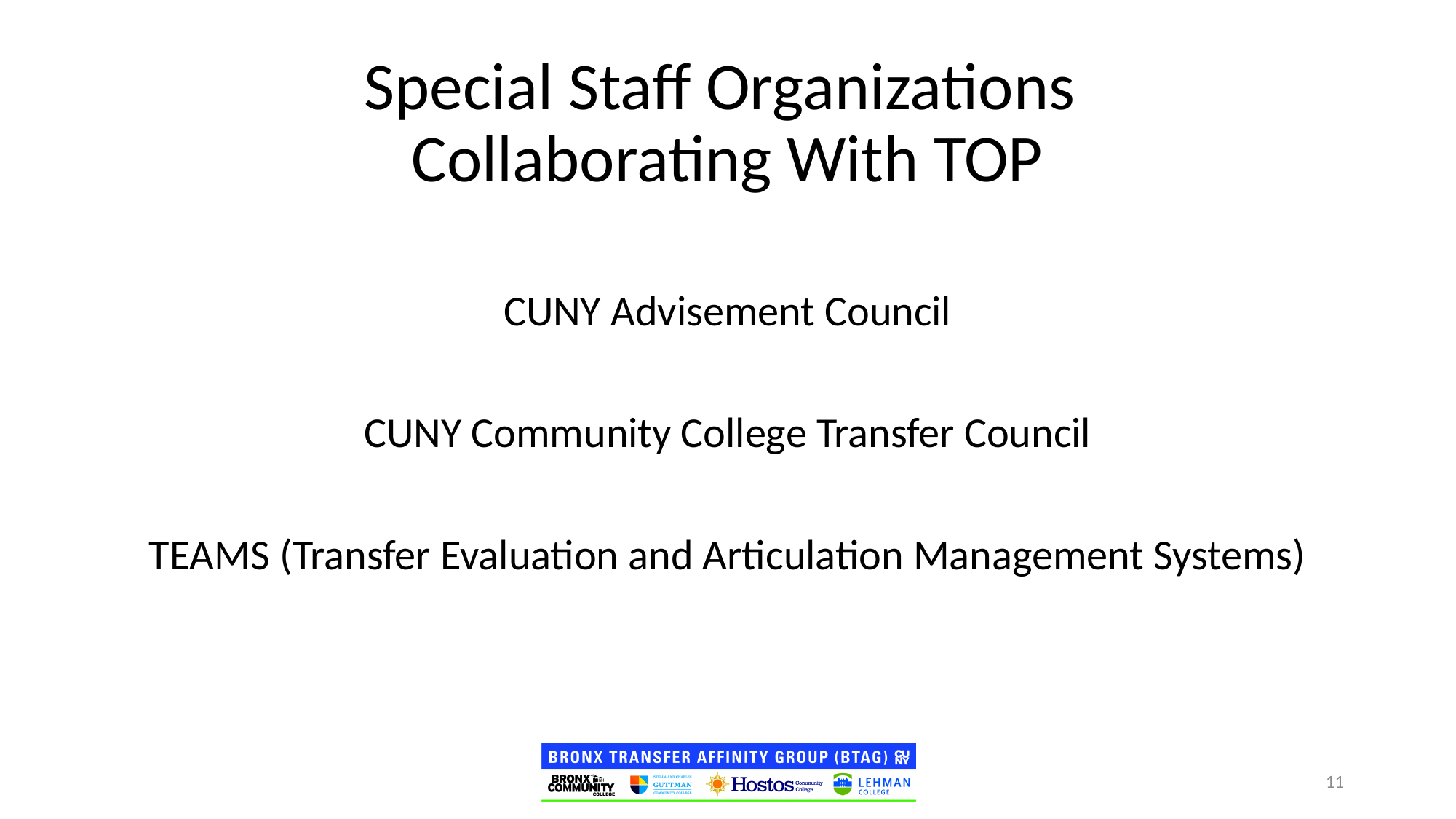

Special Staff Organizations
Collaborating With TOP

CUNY Advisement Council

CUNY Community College Transfer Council

TEAMS (Transfer Evaluation and Articulation Management Systems)
11